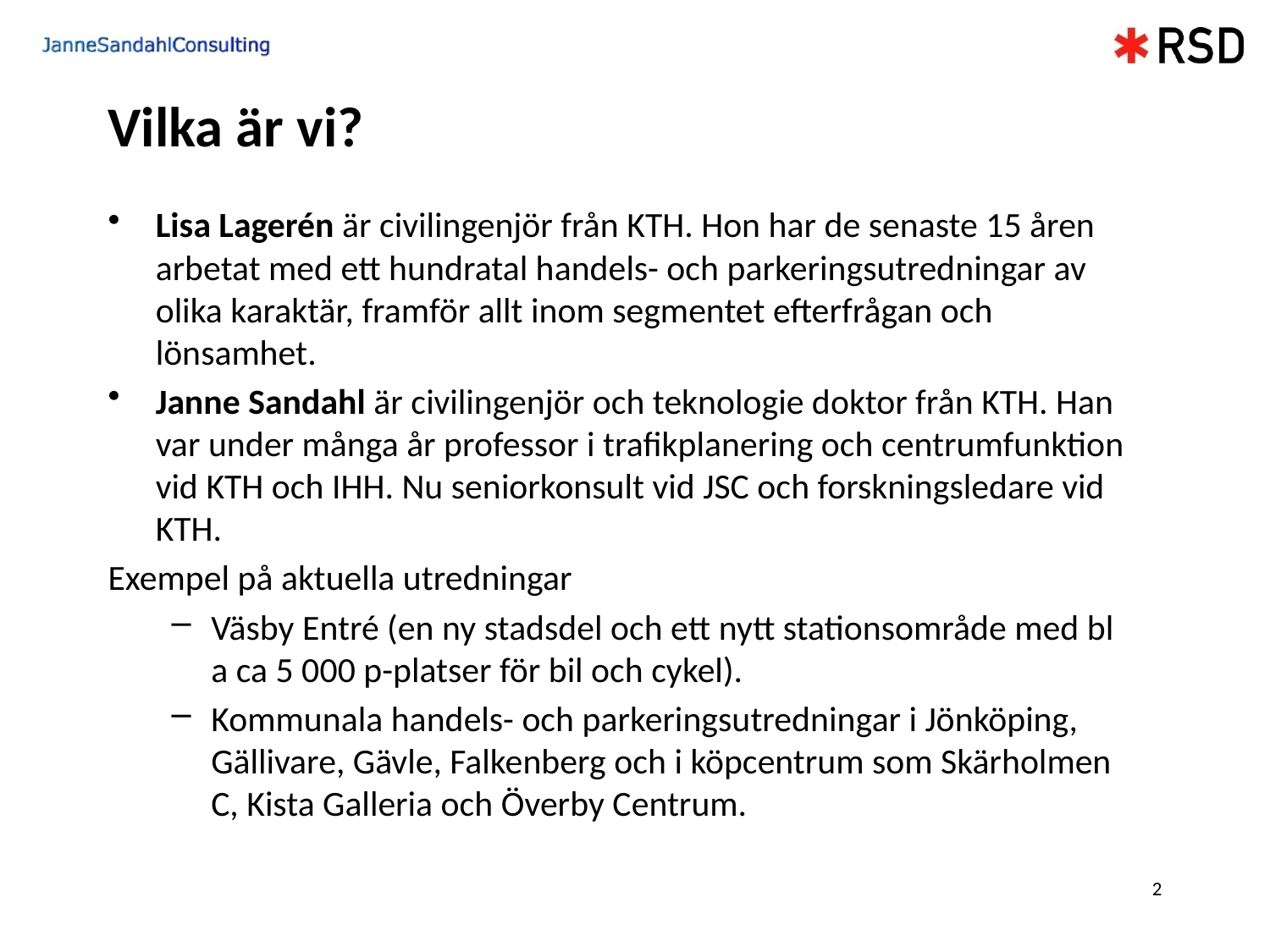

# Vilka är vi?
Lisa Lagerén är civilingenjör från KTH. Hon har de senaste 15 åren arbetat med ett hundratal handels- och parkeringsutredningar av olika karaktär, framför allt inom segmentet efterfrågan och lönsamhet.
Janne Sandahl är civilingenjör och teknologie doktor från KTH. Han var under många år professor i trafikplanering och centrumfunktion vid KTH och IHH. Nu seniorkonsult vid JSC och forskningsledare vid KTH.
Exempel på aktuella utredningar
Väsby Entré (en ny stadsdel och ett nytt stationsområde med bl a ca 5 000 p-platser för bil och cykel).
Kommunala handels- och parkeringsutredningar i Jönköping, Gällivare, Gävle, Falkenberg och i köpcentrum som Skärholmen C, Kista Galleria och Överby Centrum.

2